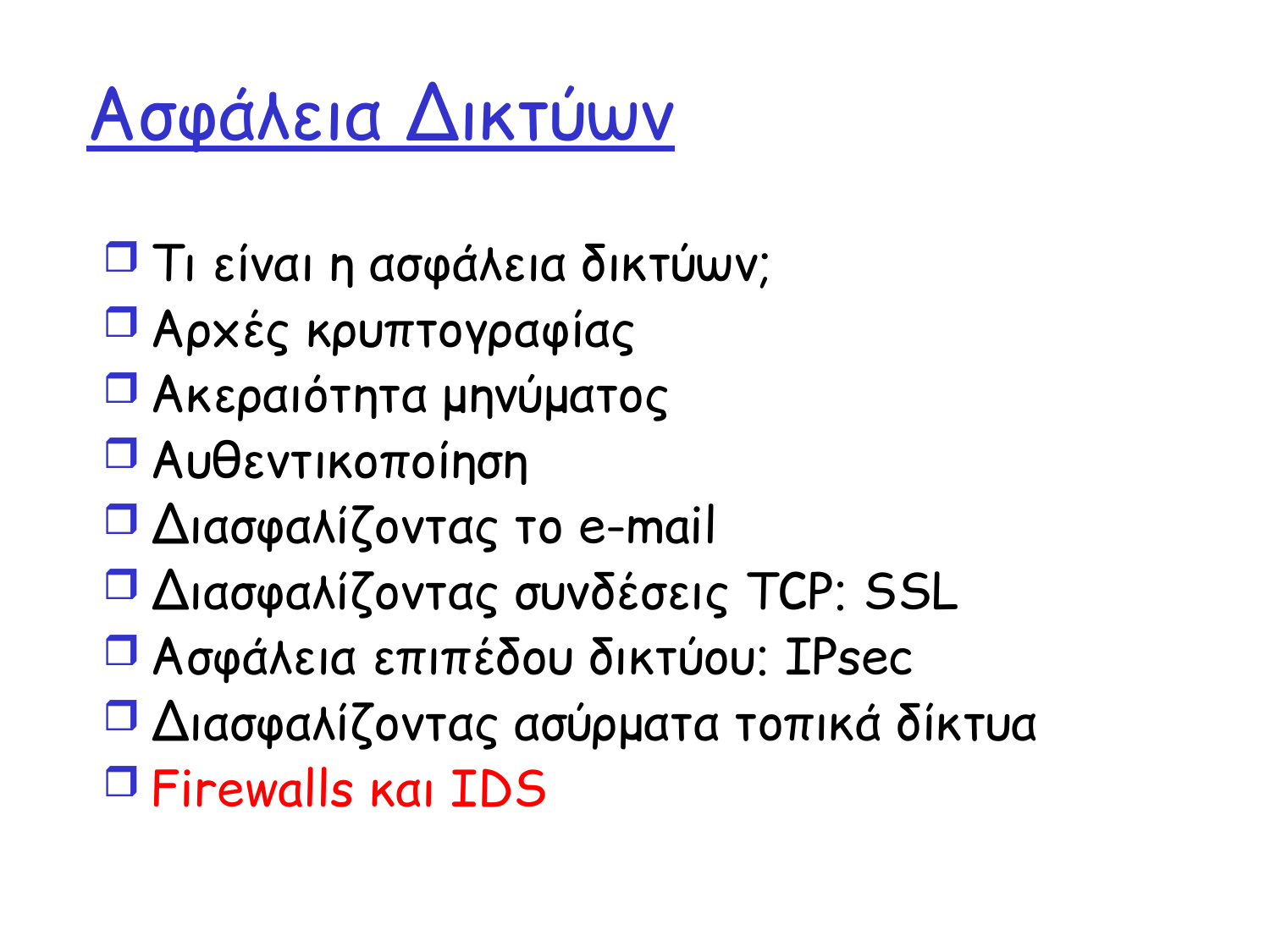

# Ασφάλεια Δικτύων
Τι είναι η ασφάλεια δικτύων;
Αρχές κρυπτογραφίας
Ακεραιότητα μηνύματος
Αυθεντικοποίηση
Διασφαλίζοντας το e-mail
Διασφαλίζοντας συνδέσεις TCP: SSL
Ασφάλεια επιπέδου δικτύου: IPsec
Διασφαλίζοντας ασύρματα τοπικά δίκτυα
Firewalls και IDS